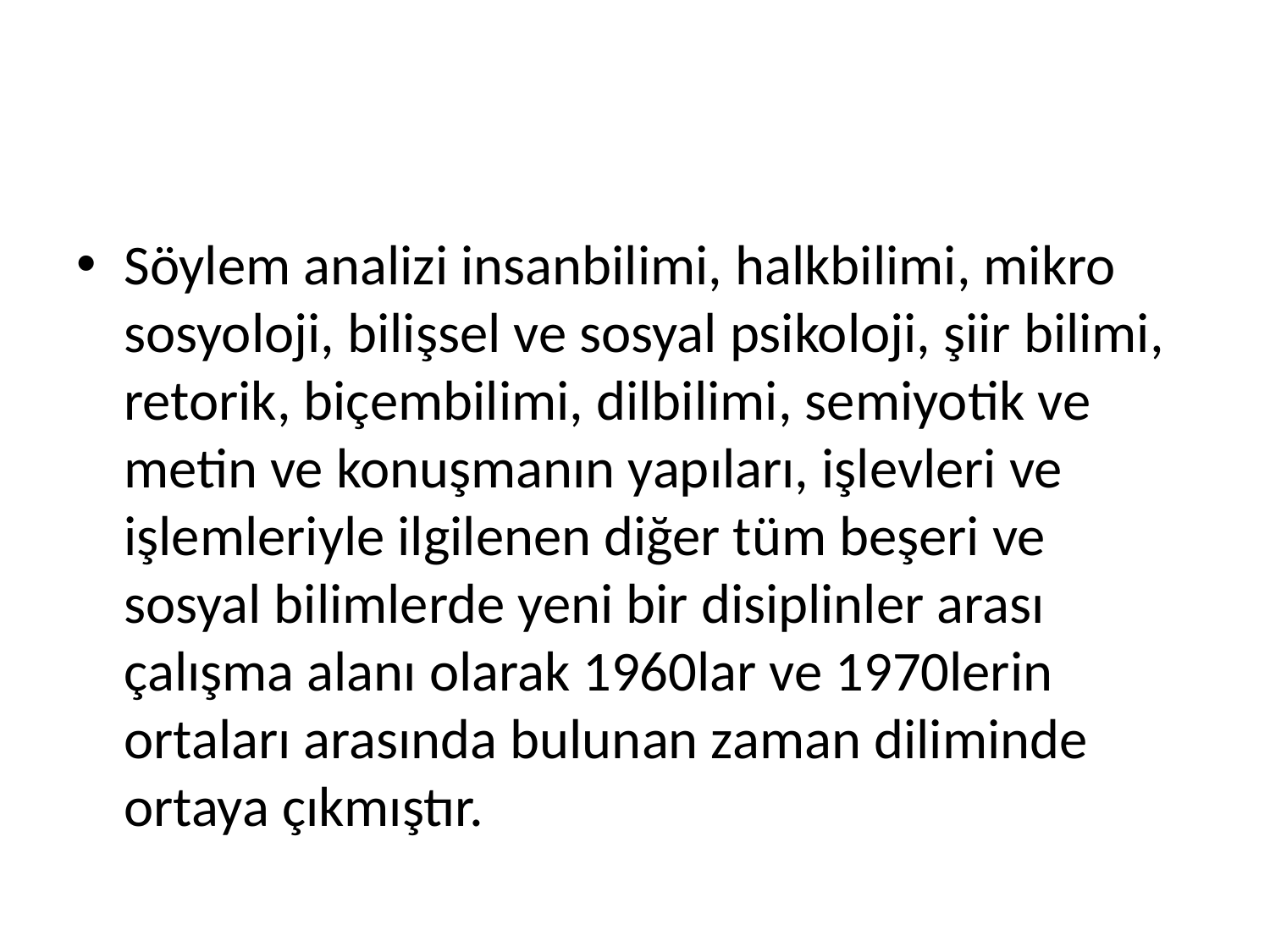

#
Söylem analizi insanbilimi, halkbilimi, mikro sosyoloji, bilişsel ve sosyal psikoloji, şiir bilimi, retorik, biçembilimi, dilbilimi, semiyotik ve metin ve konuşmanın yapıları, işlevleri ve işlemleriyle ilgilenen diğer tüm beşeri ve sosyal bilimlerde yeni bir disiplinler arası çalışma alanı olarak 1960lar ve 1970lerin ortaları arasında bulunan zaman diliminde ortaya çıkmıştır.